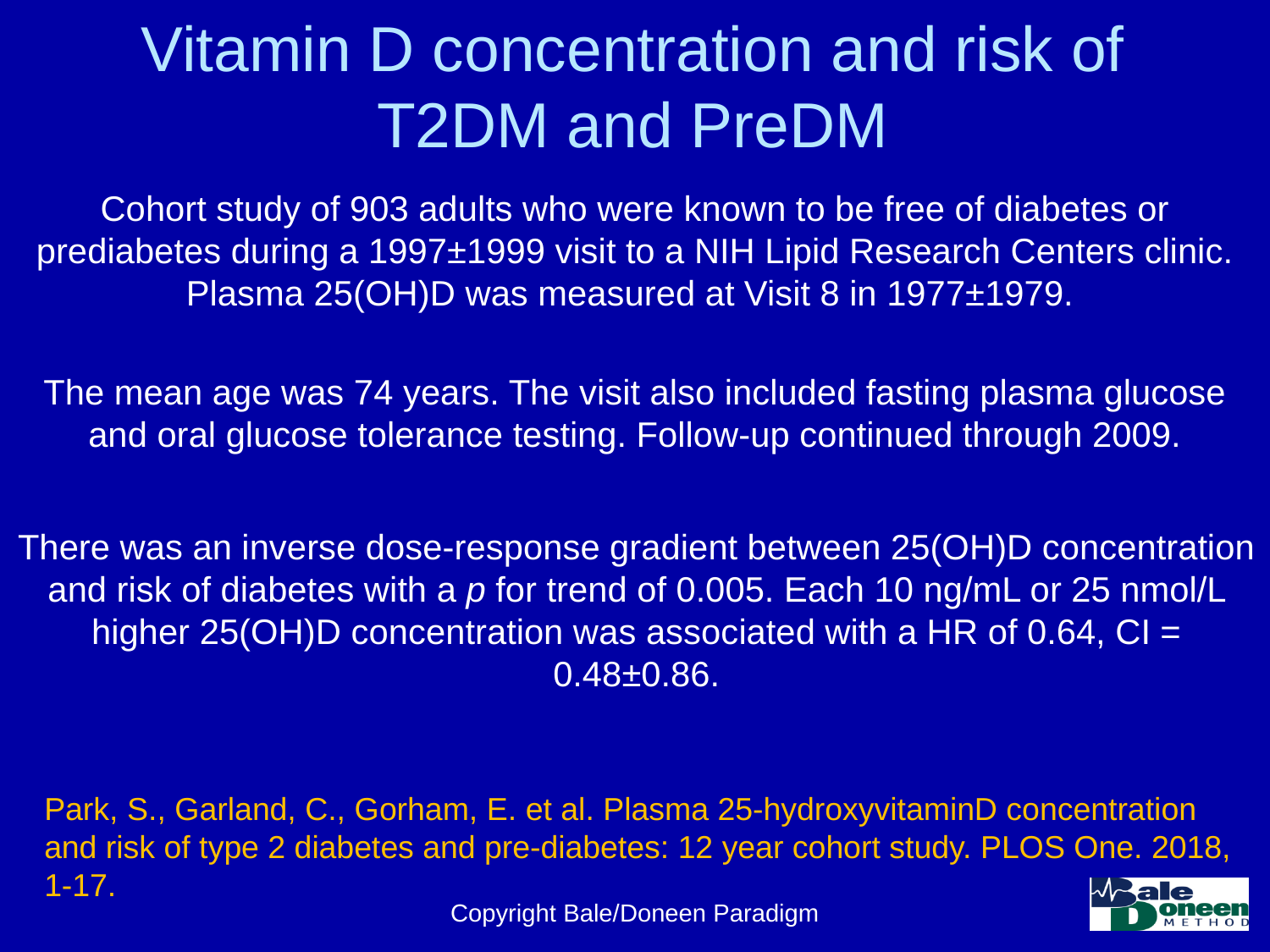

# Vitamin D concentration and risk of T2DM and PreDM
Cohort study of 903 adults who were known to be free of diabetes or prediabetes during a 1997±1999 visit to a NIH Lipid Research Centers clinic. Plasma 25(OH)D was measured at Visit 8 in 1977±1979.

The mean age was 74 years. The visit also included fasting plasma glucose and oral glucose tolerance testing. Follow-up continued through 2009.
There was an inverse dose-response gradient between 25(OH)D concentration and risk of diabetes with a p for trend of 0.005. Each 10 ng/mL or 25 nmol/L higher 25(OH)D concentration was associated with a HR of 0.64, CI = 0.48±0.86.
Park, S., Garland, C., Gorham, E. et al. Plasma 25-hydroxyvitaminD concentration and risk of type 2 diabetes and pre-diabetes: 12 year cohort study. PLOS One. 2018, 1-17.
Copyright Bale/Doneen Paradigm